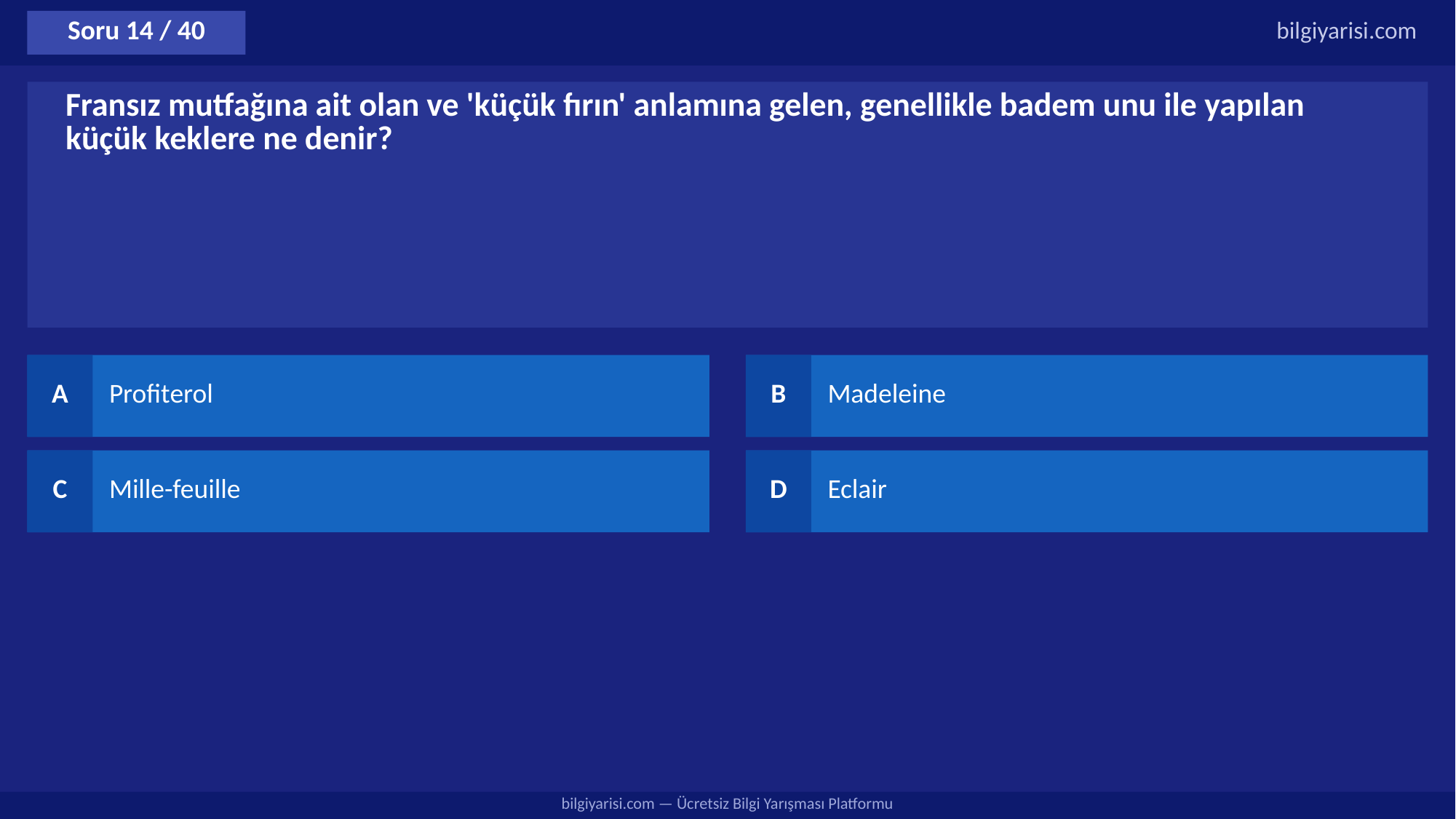

Soru 14 / 40
bilgiyarisi.com

Fransız mutfağına ait olan ve 'küçük fırın' anlamına gelen, genellikle badem unu ile yapılan küçük keklere ne denir?

A
Profiterol

B
Madeleine

C
Mille-feuille

D
Eclair
bilgiyarisi.com — Ücretsiz Bilgi Yarışması Platformu